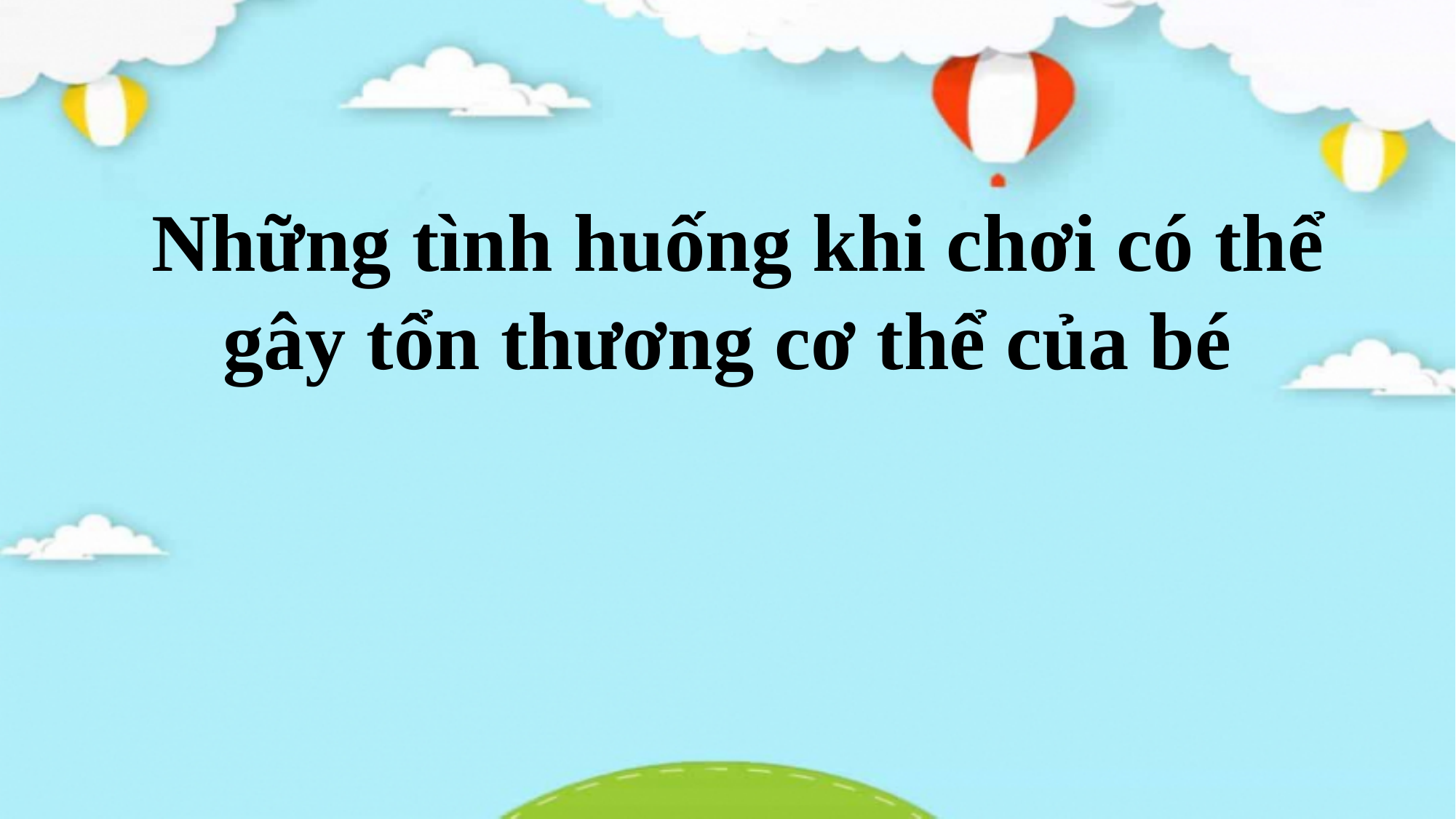

# Những tình huống khi chơi có thể gây tổn thương cơ thể của bé